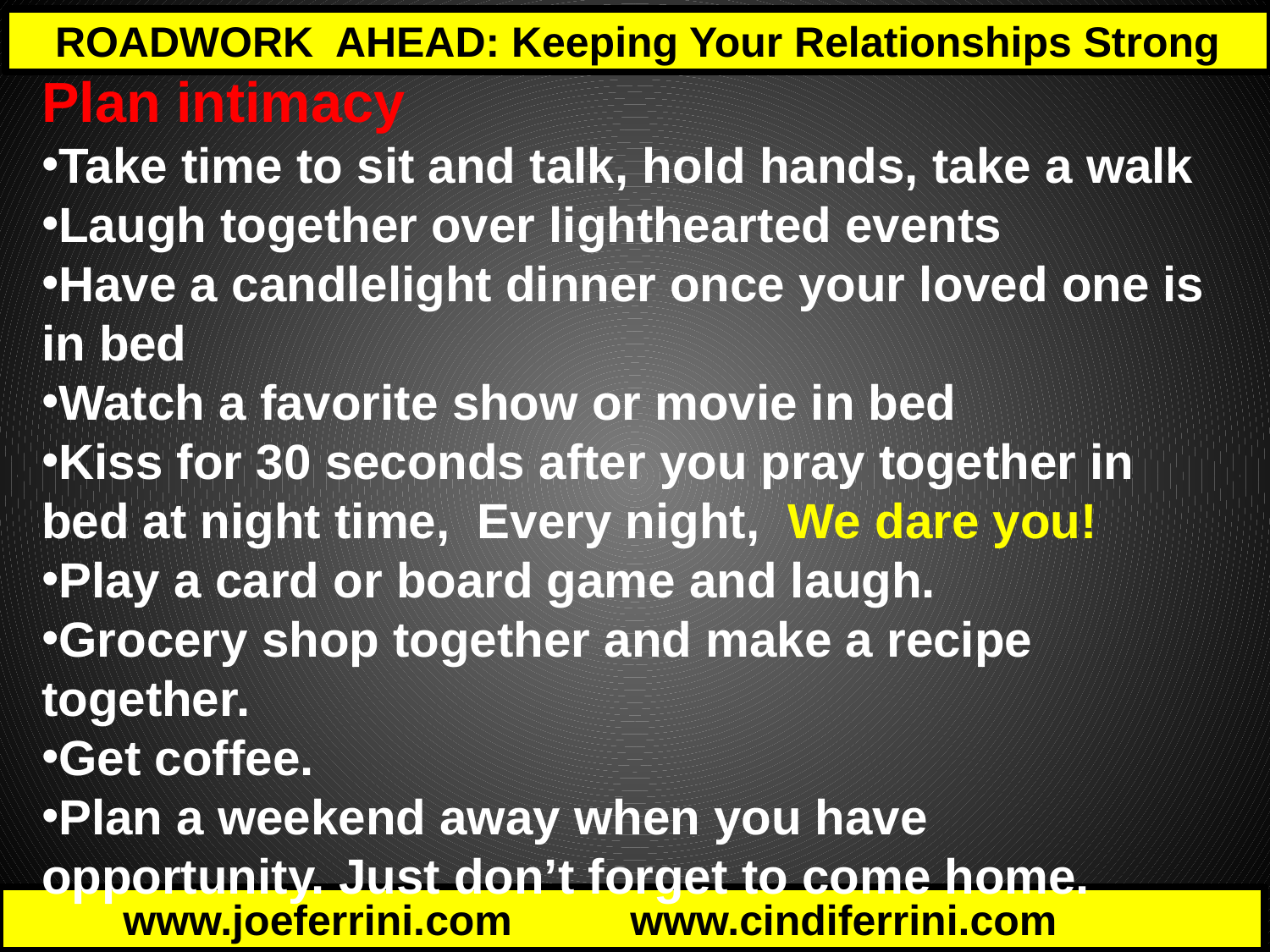

Plan intimacy
Take time to sit and talk, hold hands, take a walk
Laugh together over lighthearted events
Have a candlelight dinner once your loved one is in bed
Watch a favorite show or movie in bed
Kiss for 30 seconds after you pray together in bed at night time,  Every night,  We dare you!
Play a card or board game and laugh.
Grocery shop together and make a recipe together.
Get coffee.
Plan a weekend away when you have opportunity. Just don’t forget to come home.
#